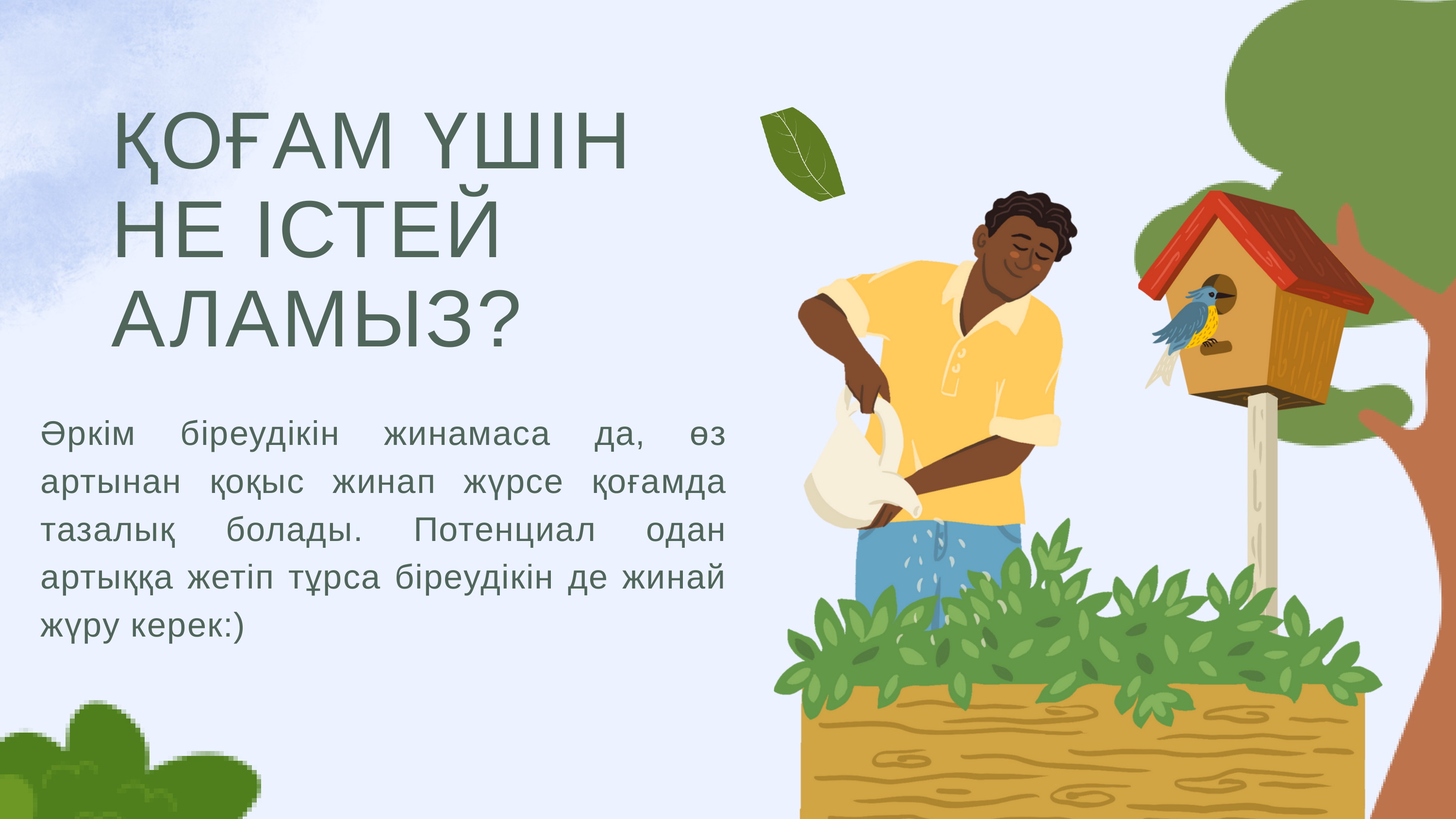

ҚОҒАМ ҮШІН НЕ ІСТЕЙ АЛАМЫЗ?

Әркім біреудікін жинамаса да, өз артынан қоқыс жинап жүрсе қоғамда тазалық болады. Потенциал одан артыққа жетіп тұрса біреудікін де жинай жүру керек:)